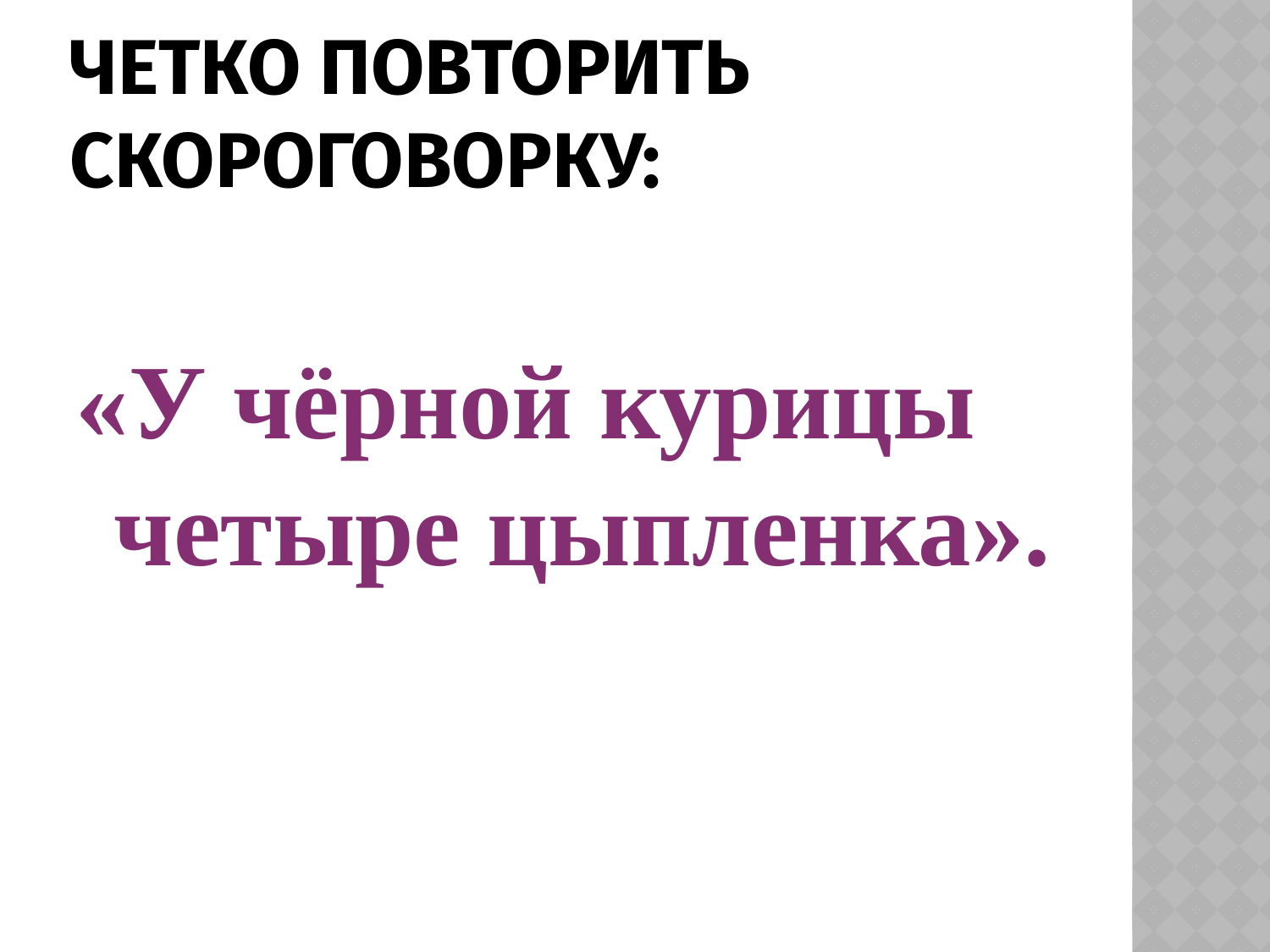

# четко повторить скороговорку:

«У чёрной курицы четыре цыпленка».